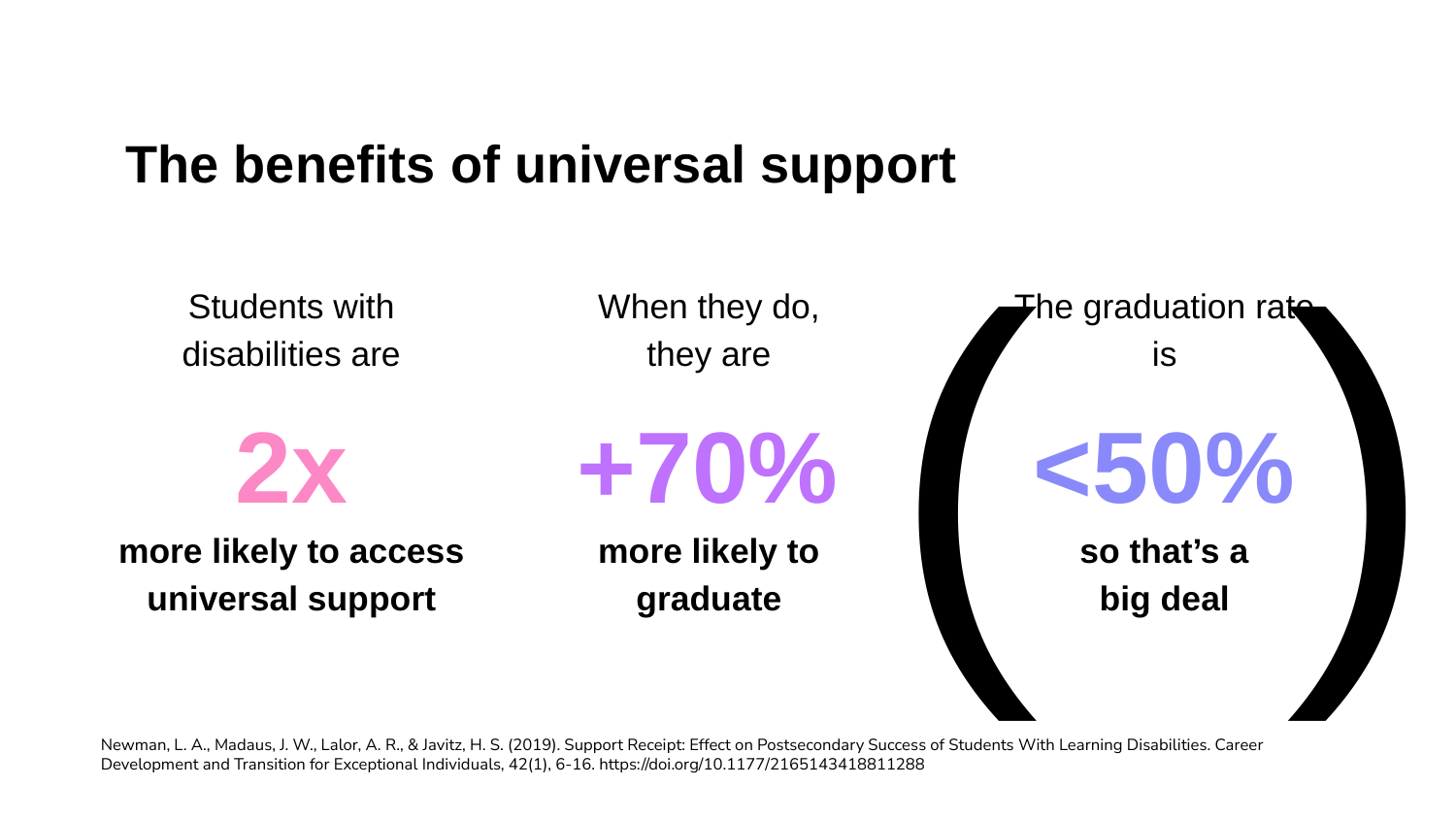

The benefits of universal support
(
)
The graduation rate is
<50%
so that’s a
big deal
Students with disabilities are
2x
more likely to access universal support
When they do,
they are
+70%
more likely to graduate
Newman, L. A., Madaus, J. W., Lalor, A. R., & Javitz, H. S. (2019). Support Receipt: Effect on Postsecondary Success of Students With Learning Disabilities. Career Development and Transition for Exceptional Individuals, 42(1), 6-16. https://doi.org/10.1177/2165143418811288